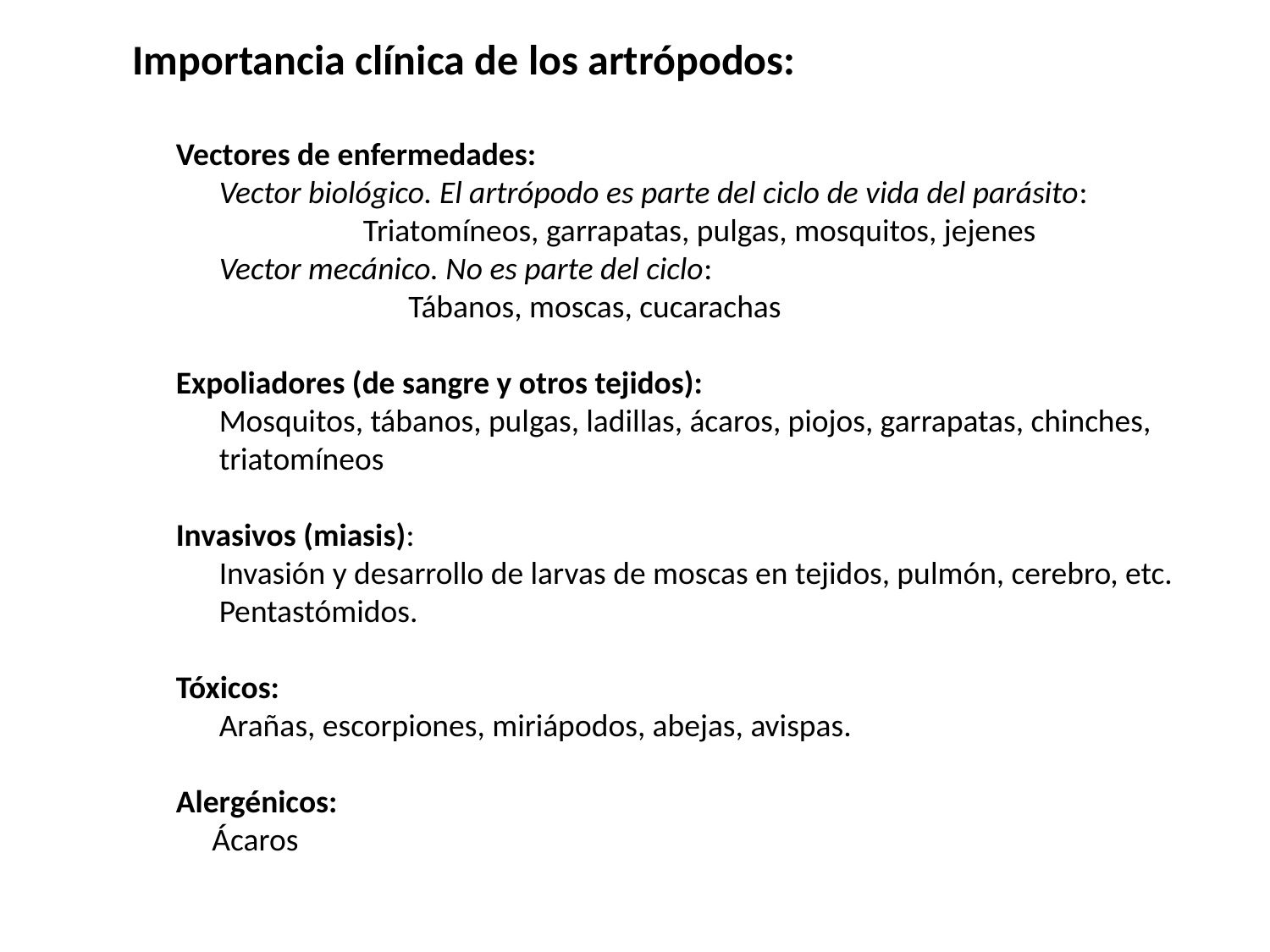

Importancia clínica de los artrópodos:

      Vectores de enfermedades:
            Vector biológico. El artrópodo es parte del ciclo de vida del parásito:
                                Triatomíneos, garrapatas, pulgas, mosquitos, jejenes
            Vector mecánico. No es parte del ciclo:
		   Tábanos, moscas, cucarachas

      Expoliadores (de sangre y otros tejidos):
            Mosquitos, tábanos, pulgas, ladillas, ácaros, piojos, garrapatas, chinches,
            triatomíneos

      Invasivos (miasis):
            Invasión y desarrollo de larvas de moscas en tejidos, pulmón, cerebro, etc.
            Pentastómidos.

      Tóxicos:
            Arañas, escorpiones, miriápodos, abejas, avispas.

      Alergénicos:
           Ácaros